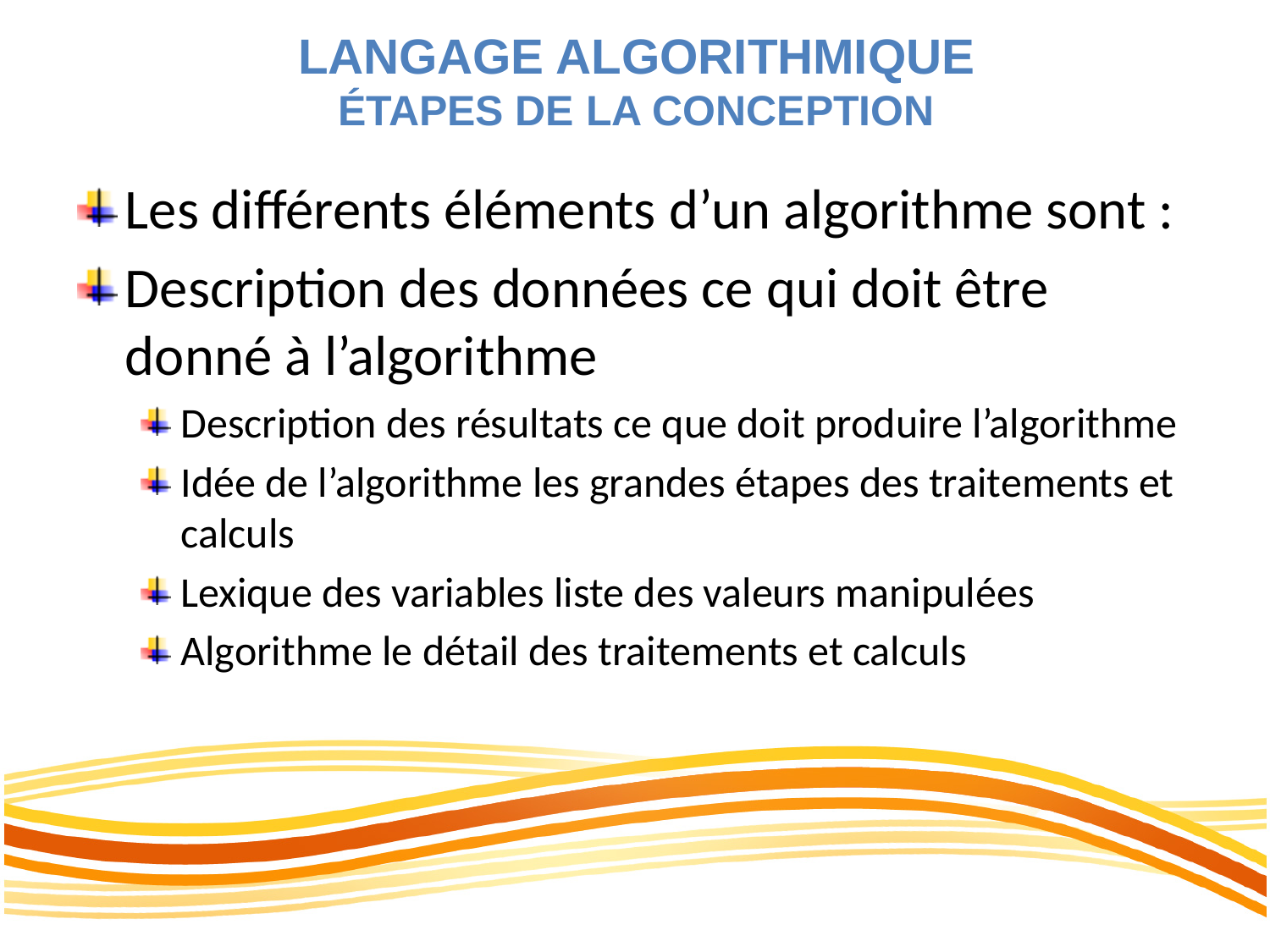

# Langage algorithmique Étapes de la conception
Les différents éléments d’un algorithme sont :
Description des données ce qui doit être donné à l’algorithme
Description des résultats ce que doit produire l’algorithme
Idée de l’algorithme les grandes étapes des traitements et calculs
Lexique des variables liste des valeurs manipulées
Algorithme le détail des traitements et calculs